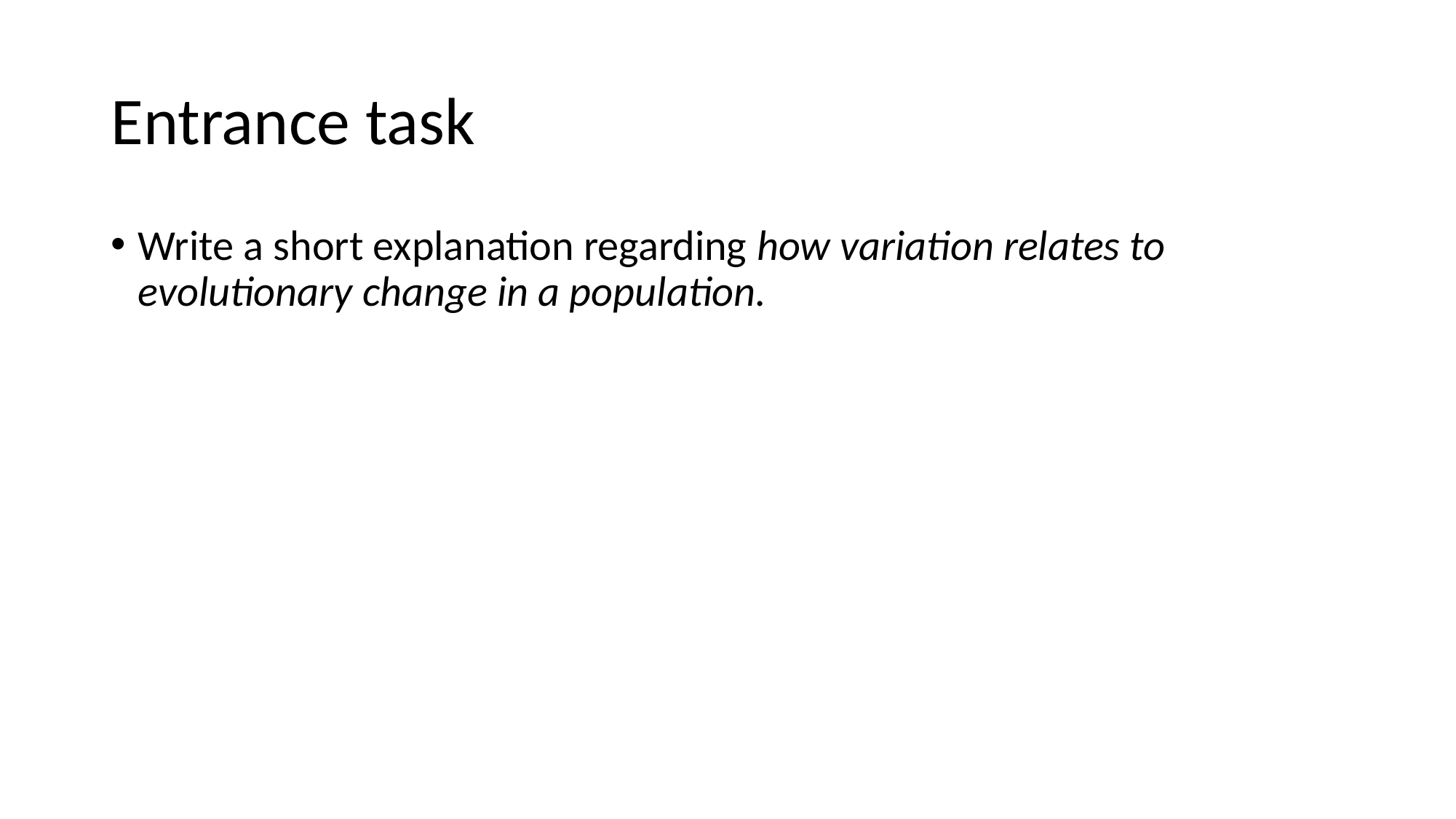

# Entrance task
Write a short explanation regarding how variation relates to evolutionary change in a population.